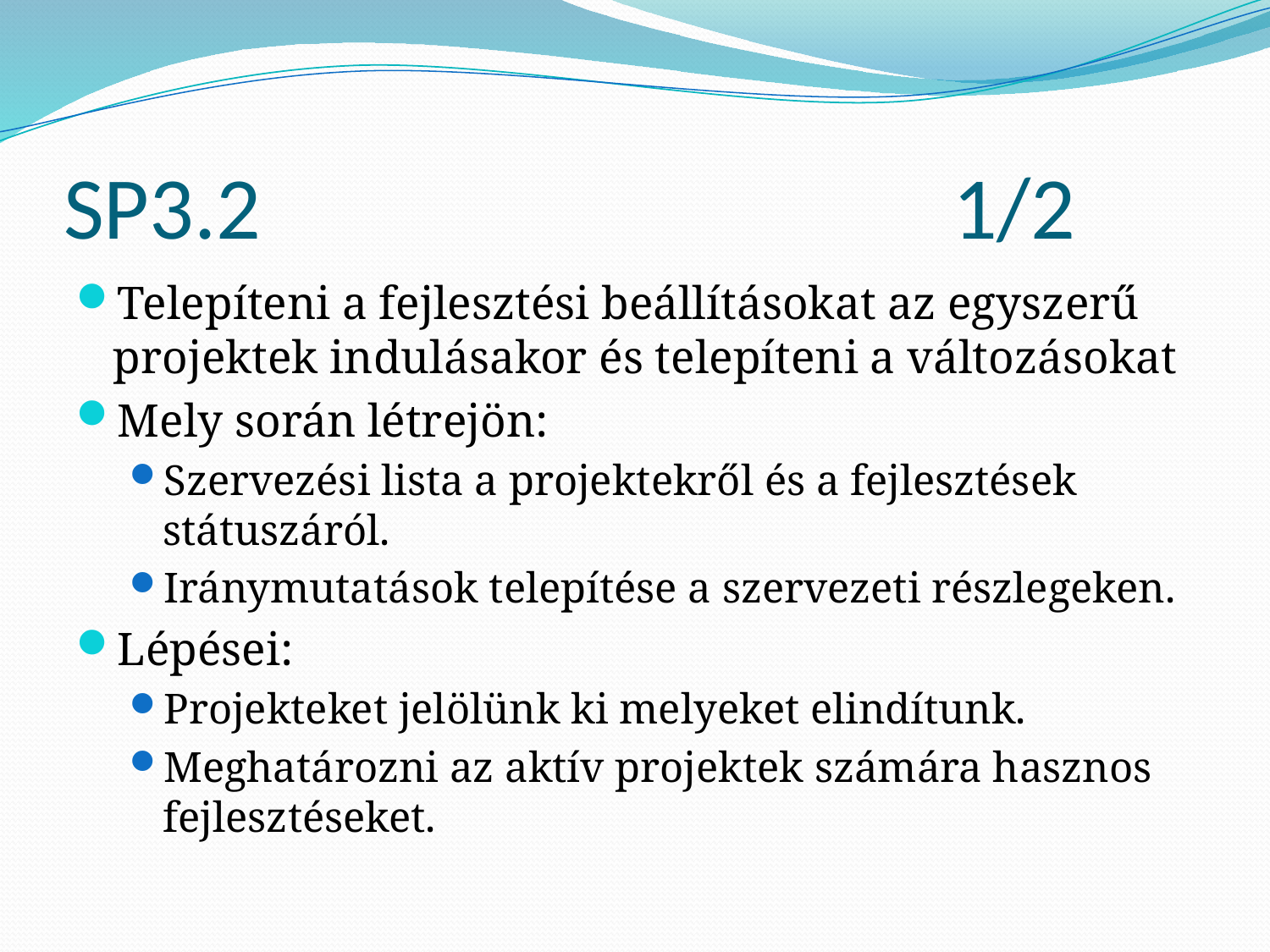

# SP3.2						1/2
Telepíteni a fejlesztési beállításokat az egyszerű projektek indulásakor és telepíteni a változásokat
Mely során létrejön:
Szervezési lista a projektekről és a fejlesztések státuszáról.
Iránymutatások telepítése a szervezeti részlegeken.
Lépései:
Projekteket jelölünk ki melyeket elindítunk.
Meghatározni az aktív projektek számára hasznos fejlesztéseket.